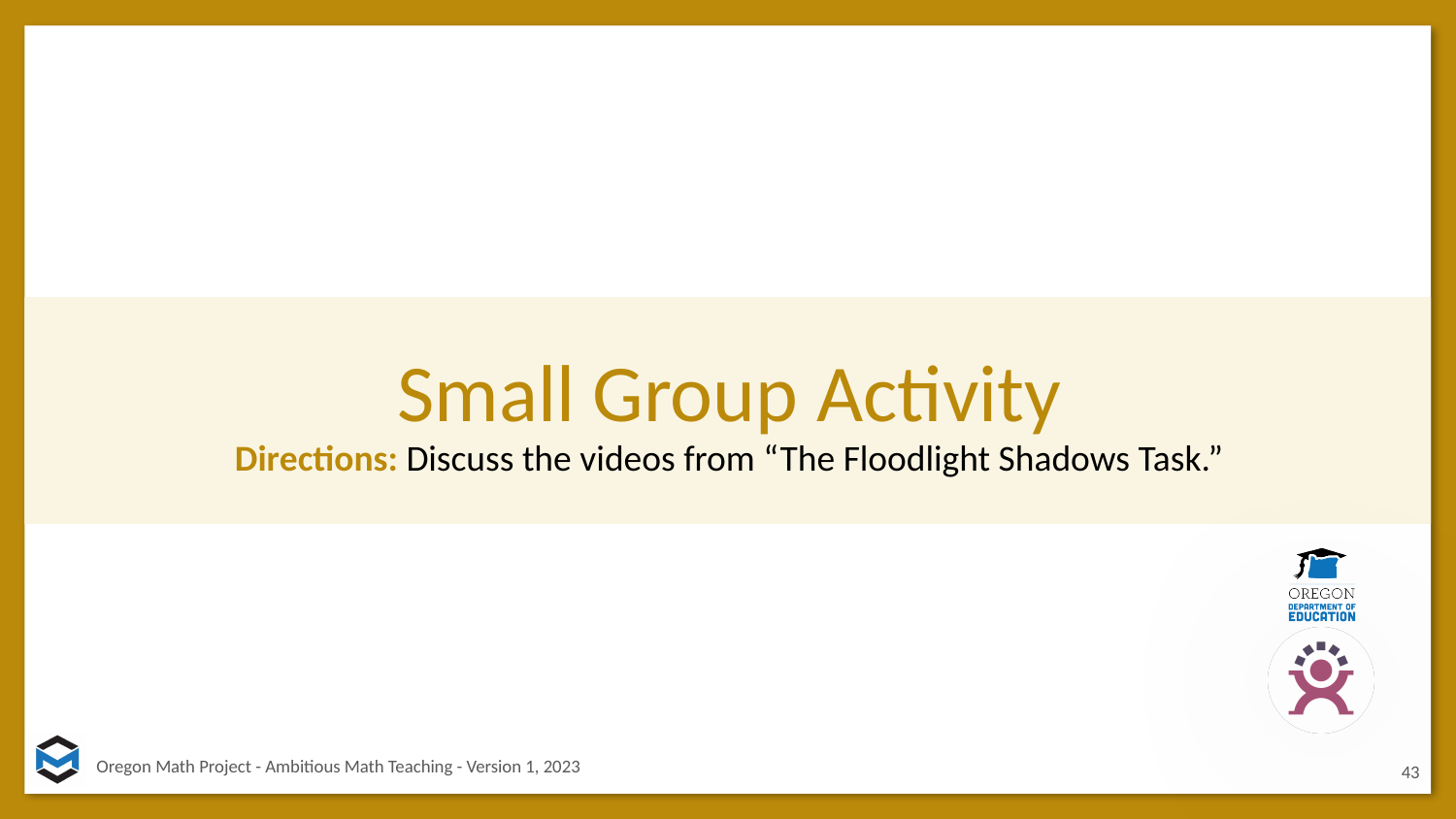

# Small Group Activity
Directions: Discuss the videos from “The Floodlight Shadows Task.”

43